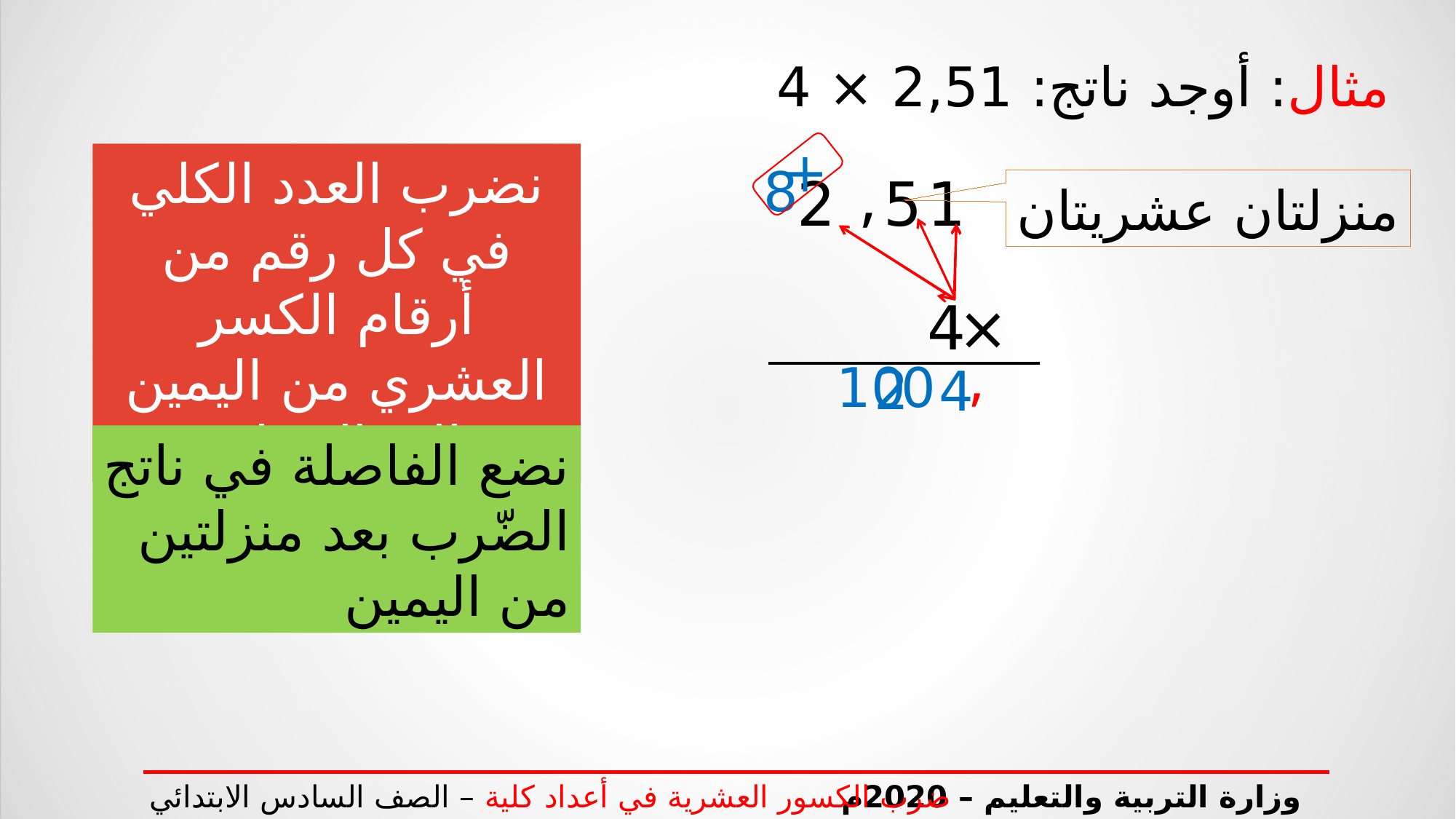

مثال: أوجد ناتج: 2,51 × 4
+
نضرب العدد الكلي في كل رقم من أرقام الكسر العشري من اليمين إلى اليسار.
|  | 2 | , | 5 | 1 |  |
| --- | --- | --- | --- | --- | --- |
|  |  |  |  | 4 | × |
8

منزلتان عشريتان

,
10
0
2
4
نضع الفاصلة في ناتج الضّرب بعد منزلتين من اليمين